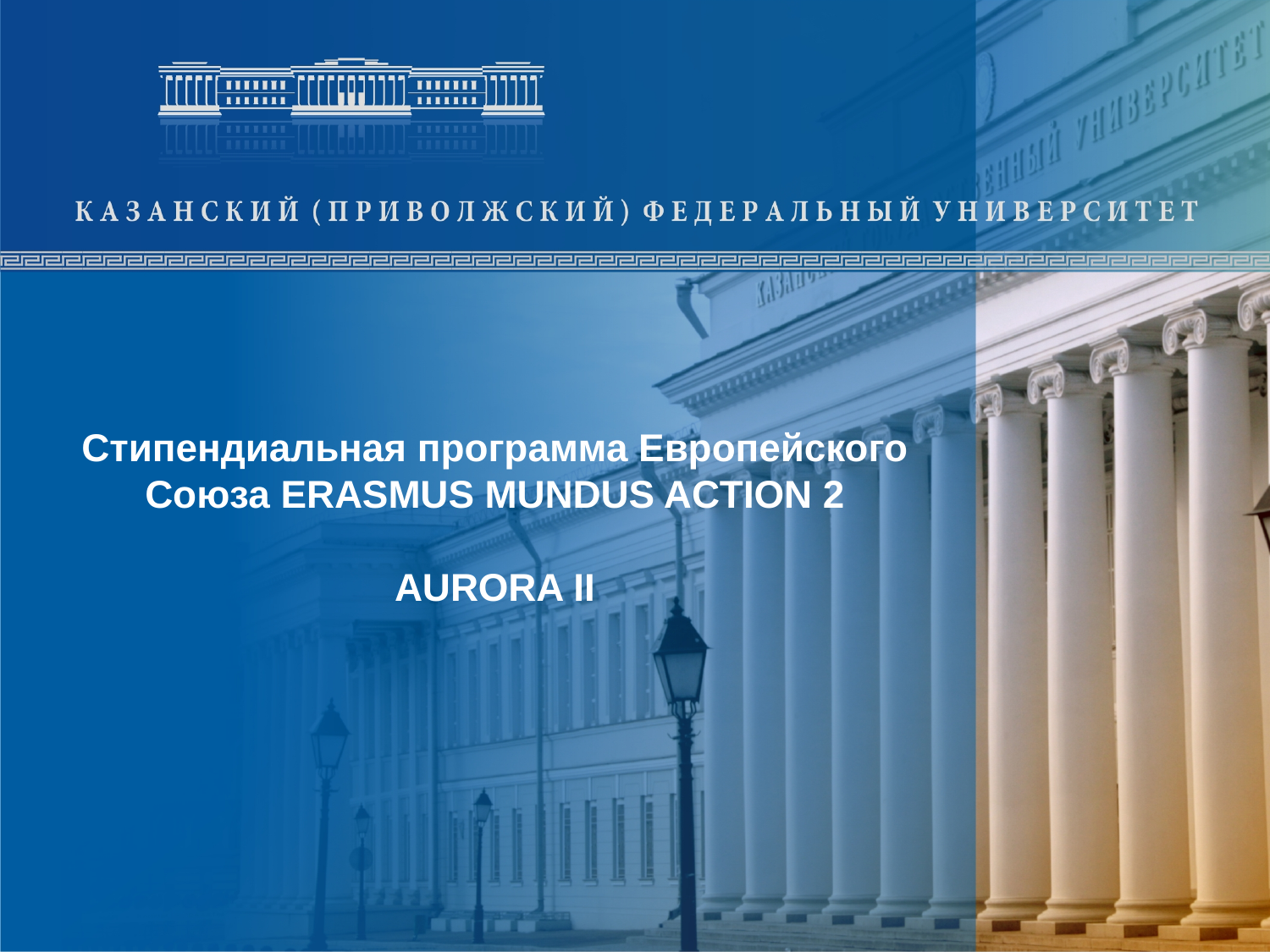

# Стипендиальная программа Европейского Союза ERASMUS MUNDUS ACTION 2 AURORA II